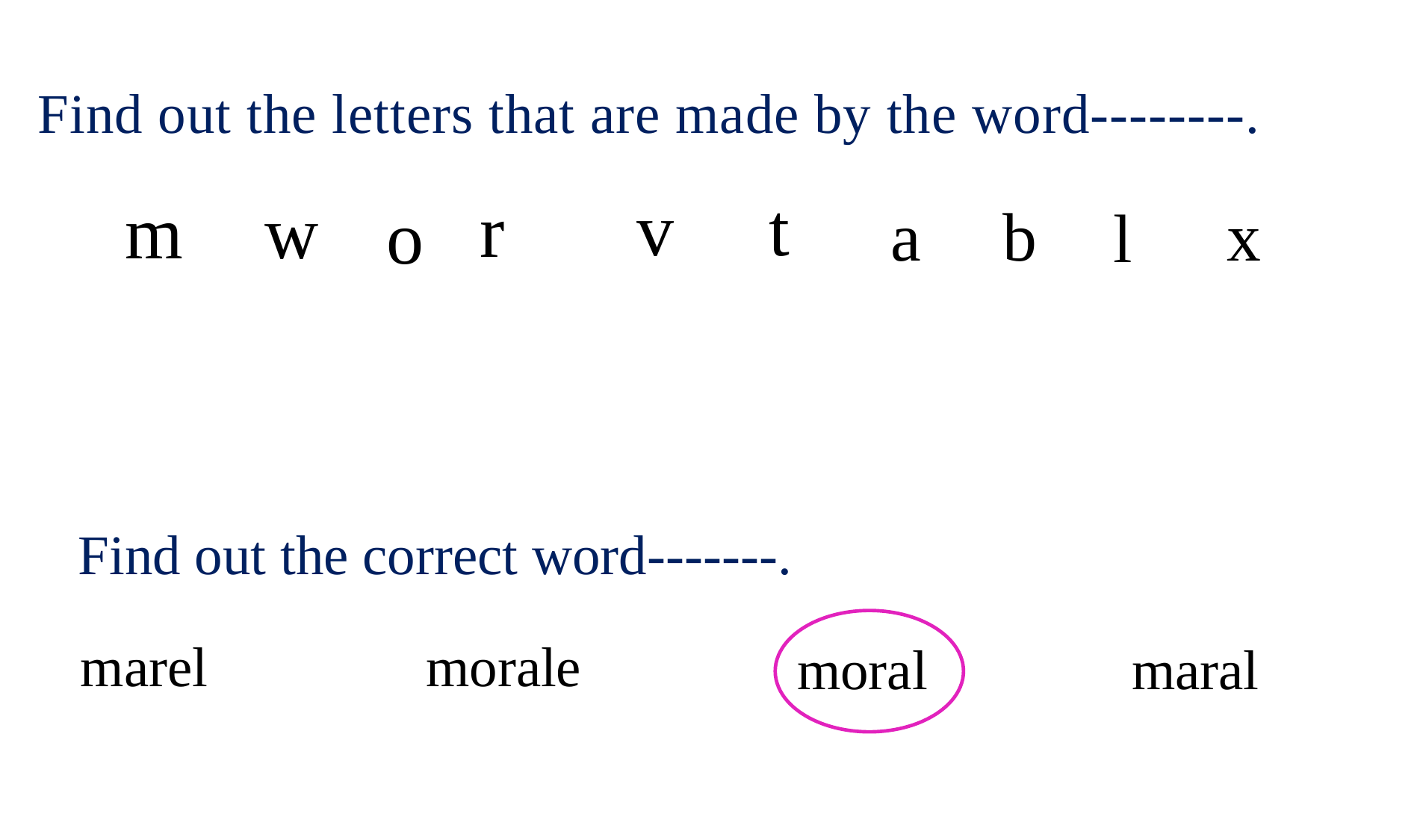

Find out the letters that are made by the word--------.
v
t
r
m
w
o
a
b
x
l

Find out the correct word-------.

marel
morale
maral
moral